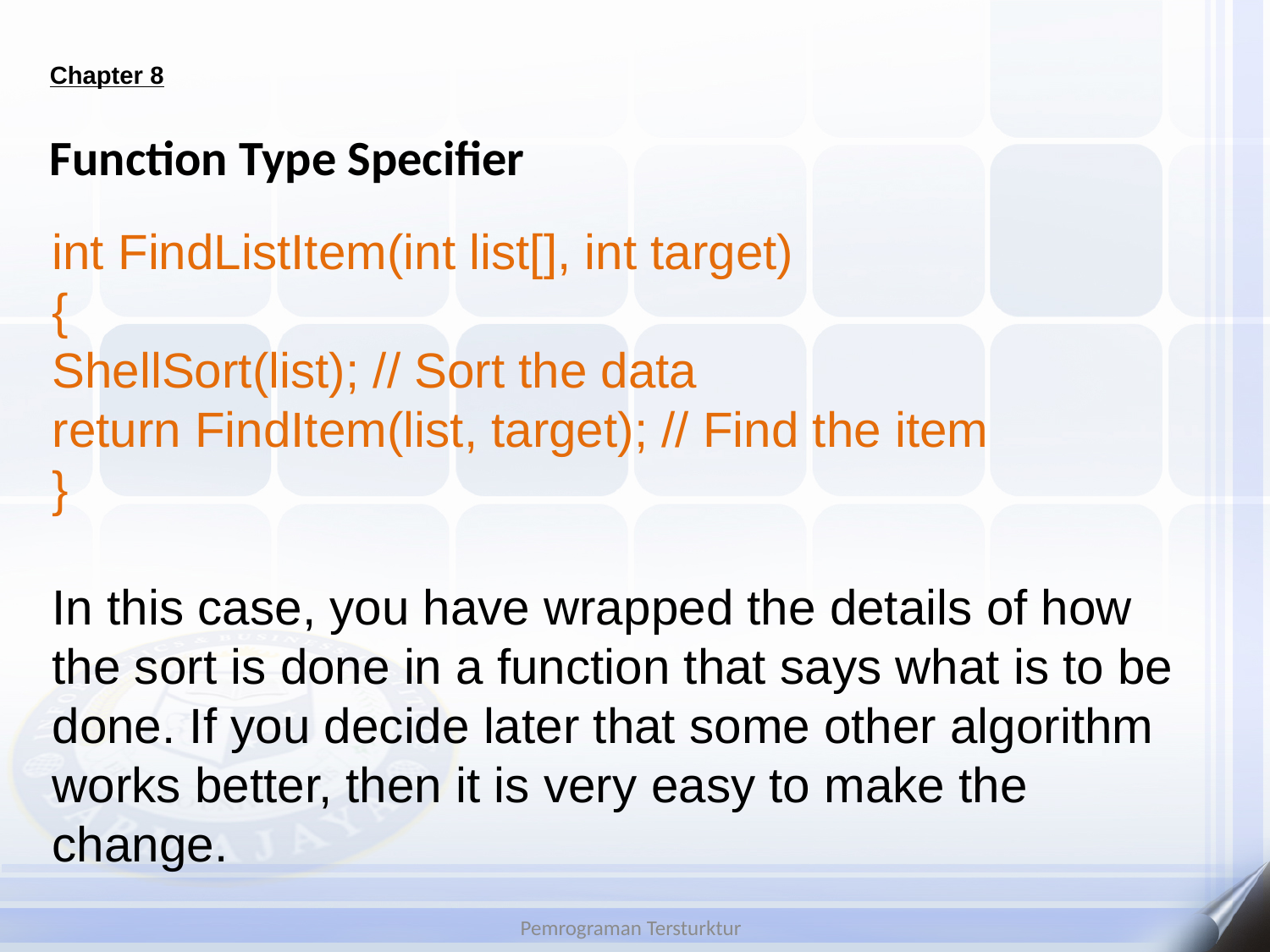

# Chapter 8
Function Type Specifier

int FindListItem(int list[], int target)
{
ShellSort(list); // Sort the data
return FindItem(list, target); // Find the item
}

In this case, you have wrapped the details of how the sort is done in a function that says what is to be
done. If you decide later that some other algorithm works better, then it is very easy to make the change.
Pemrograman Tersturktur